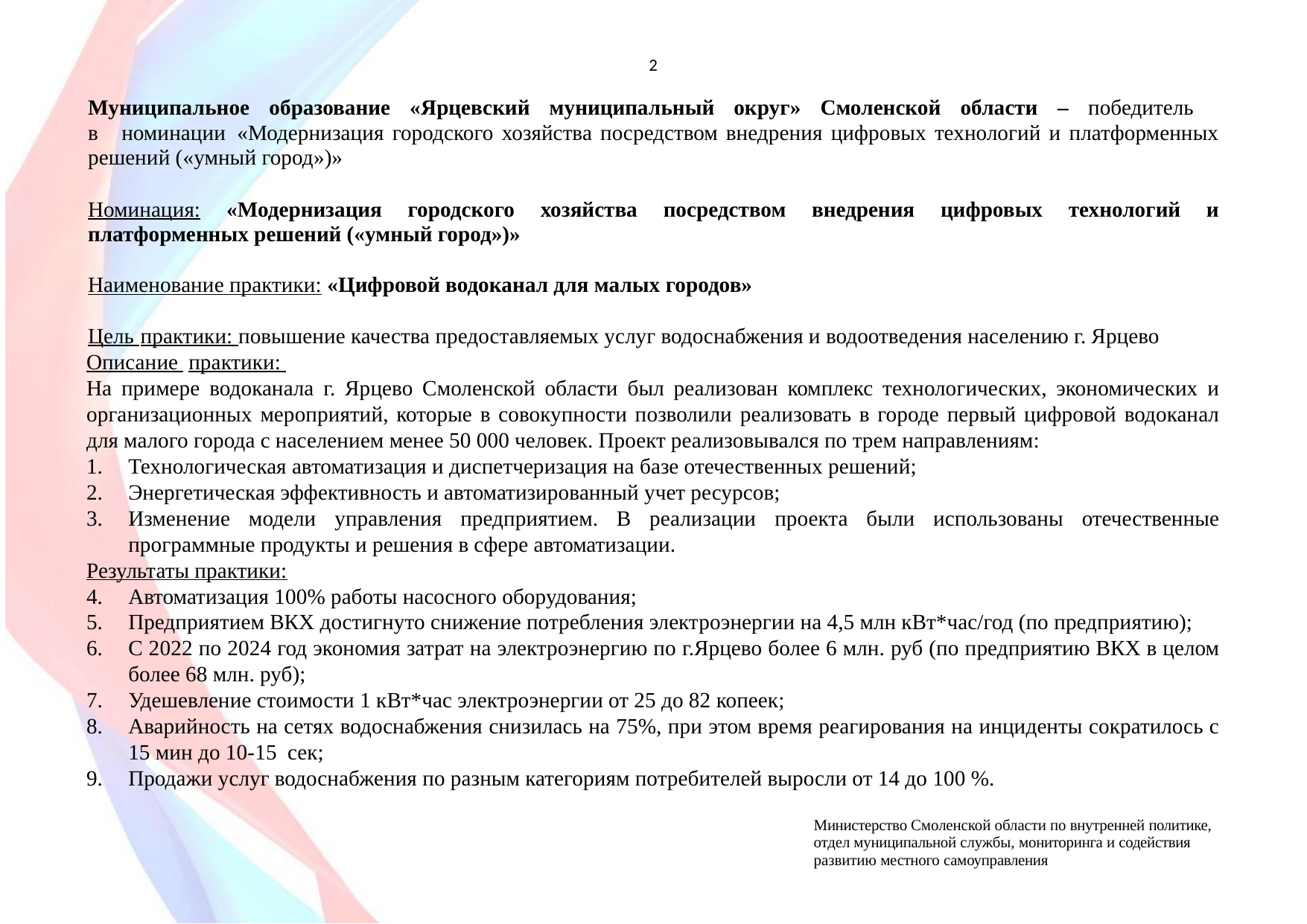

2

Муниципальное образование «Ярцевский муниципальный округ» Смоленской области – победитель
в  номинации «Модернизация городского хозяйства посредством внедрения цифровых технологий и платформенных решений («умный город»)»

Номинация: «Модернизация городского хозяйства посредством внедрения цифровых технологий и платформенных решений («умный город»)»

Наименование практики: «Цифровой водоканал для малых городов»

Цель практики: повышение качества предоставляемых услуг водоснабжения и водоотведения населению г. Ярцево
Описание практики:
На примере водоканала г. Ярцево Смоленской области был реализован комплекс технологических, экономических и организационных мероприятий, которые в совокупности позволили реализовать в городе первый цифровой водоканал для малого города с населением менее 50 000 человек. Проект реализовывался по трем направлениям:
Технологическая автоматизация и диспетчеризация на базе отечественных решений;
Энергетическая эффективность и автоматизированный учет ресурсов;
Изменение модели управления предприятием. В реализации проекта были использованы отечественные программные продукты и решения в сфере автоматизации.
Результаты практики:
Автоматизация 100% работы насосного оборудования;
Предприятием ВКХ достигнуто снижение потребления электроэнергии на 4,5 млн кВт*час/год (по предприятию);
С 2022 по 2024 год экономия затрат на электроэнергию по г.Ярцево более 6 млн. руб (по предприятию ВКХ в целом более 68 млн. руб);
Удешевление стоимости 1 кВт*час электроэнергии от 25 до 82 копеек;
Аварийность на сетях водоснабжения снизилась на 75%, при этом время реагирования на инциденты сократилось с 15 мин до 10-15  сек;
Продажи услуг водоснабжения по разным категориям потребителей выросли от 14 до 100 %.

Министерство Смоленской области по внутренней политике, отдел муниципальной службы, мониторинга и содействия
развитию местного самоуправления